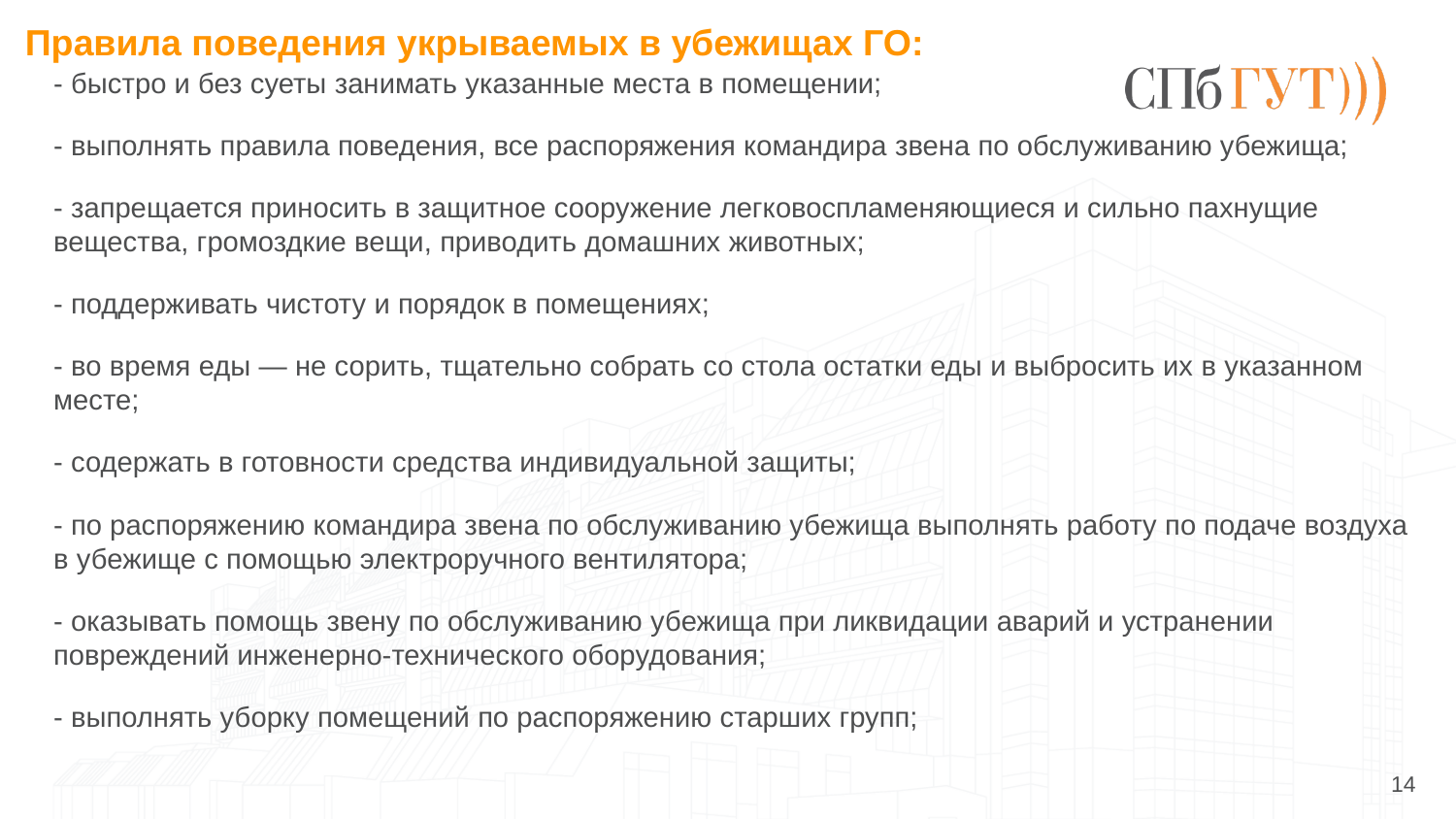

# Правила поведения укрываемых в убежищах ГО:
- быстро и без суеты занимать указанные места в помещении;
- выполнять правила поведения, все распоряжения командира звена по обслуживанию убежища;
- запрещается приносить в защитное сооружение легковоспламеняющиеся и сильно пахнущие вещества, громоздкие вещи, приводить домашних животных;
- поддерживать чистоту и порядок в помещениях;
- во время еды — не сорить, тщательно собрать со стола остатки еды и выбросить их в указанном месте;
- содержать в готовности средства индивидуальной защиты;
- по распоряжению командира звена по обслуживанию убежища выполнять работу по подаче воздуха в убежище с помощью электроручного вентилятора;
- оказывать помощь звену по обслуживанию убежища при ликвидации аварий и устранении повреждений инженерно-технического оборудования;
- выполнять уборку помещений по распоряжению старших групп;
14